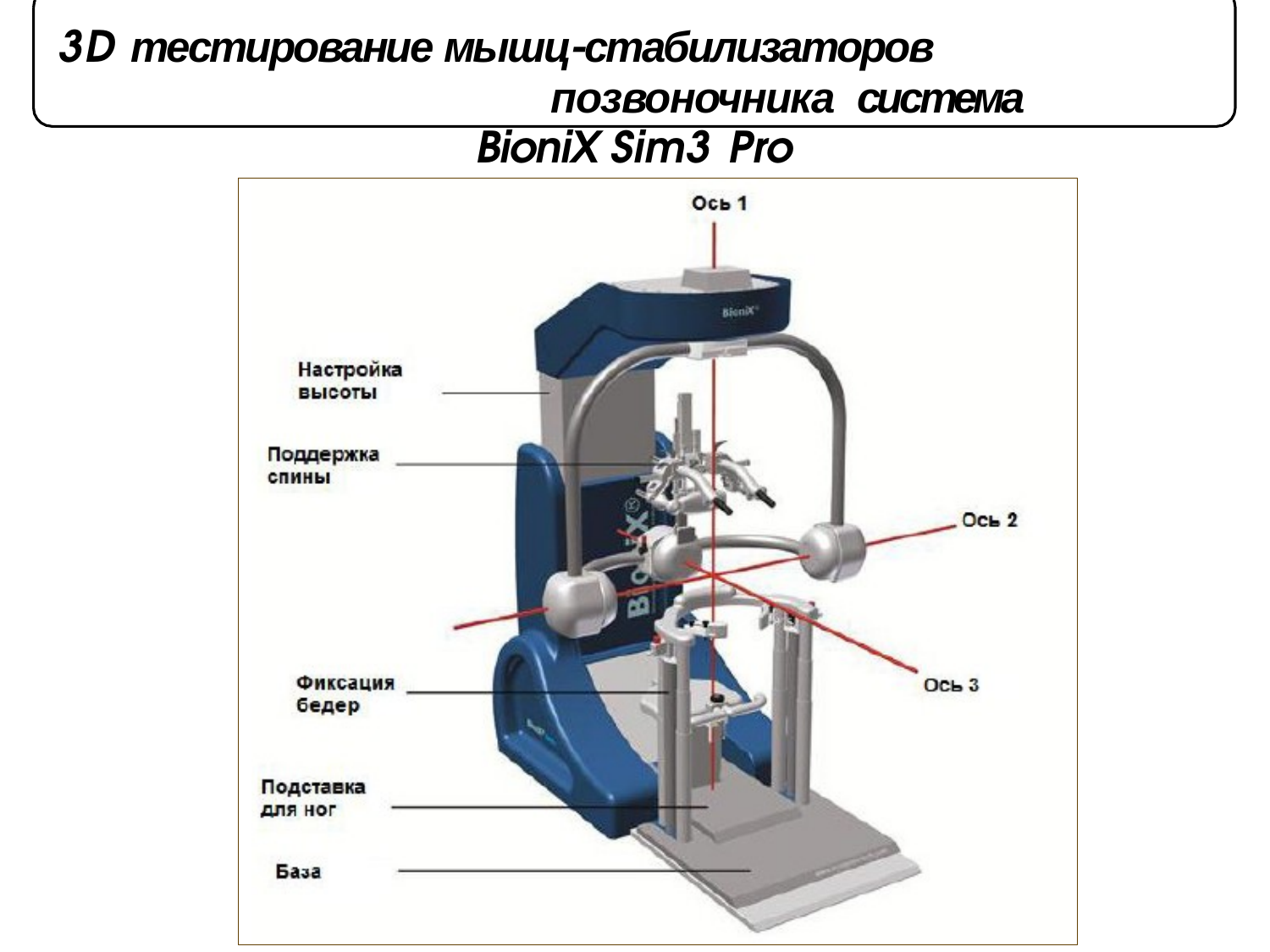

# 3D тестирование мышц-стабилизаторов позвоночника  система
BioniX Sim3 Pro